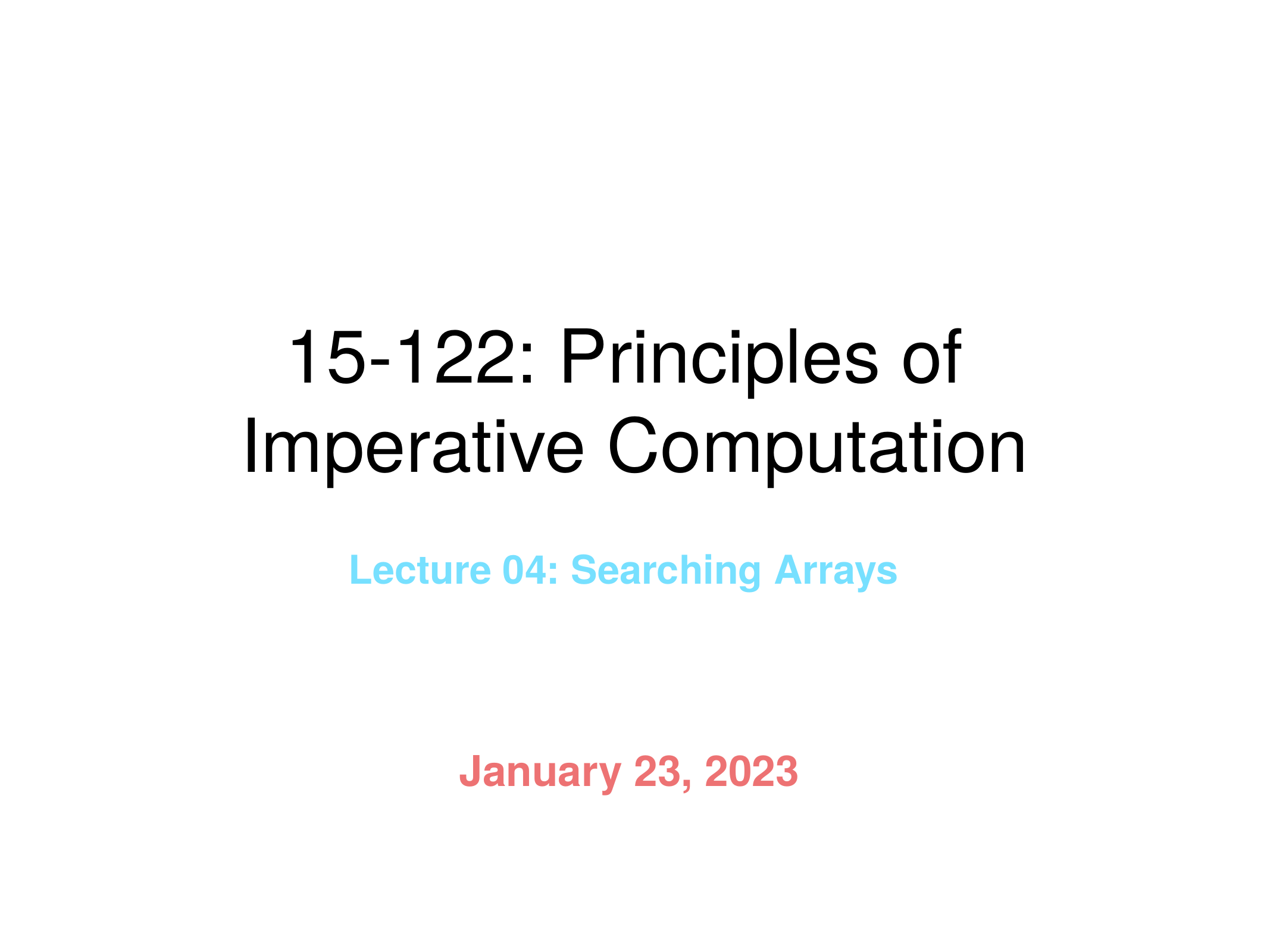

# 15-122: Principles of Imperative Computation
Lecture 04: Searching Arrays

January 23, 2023